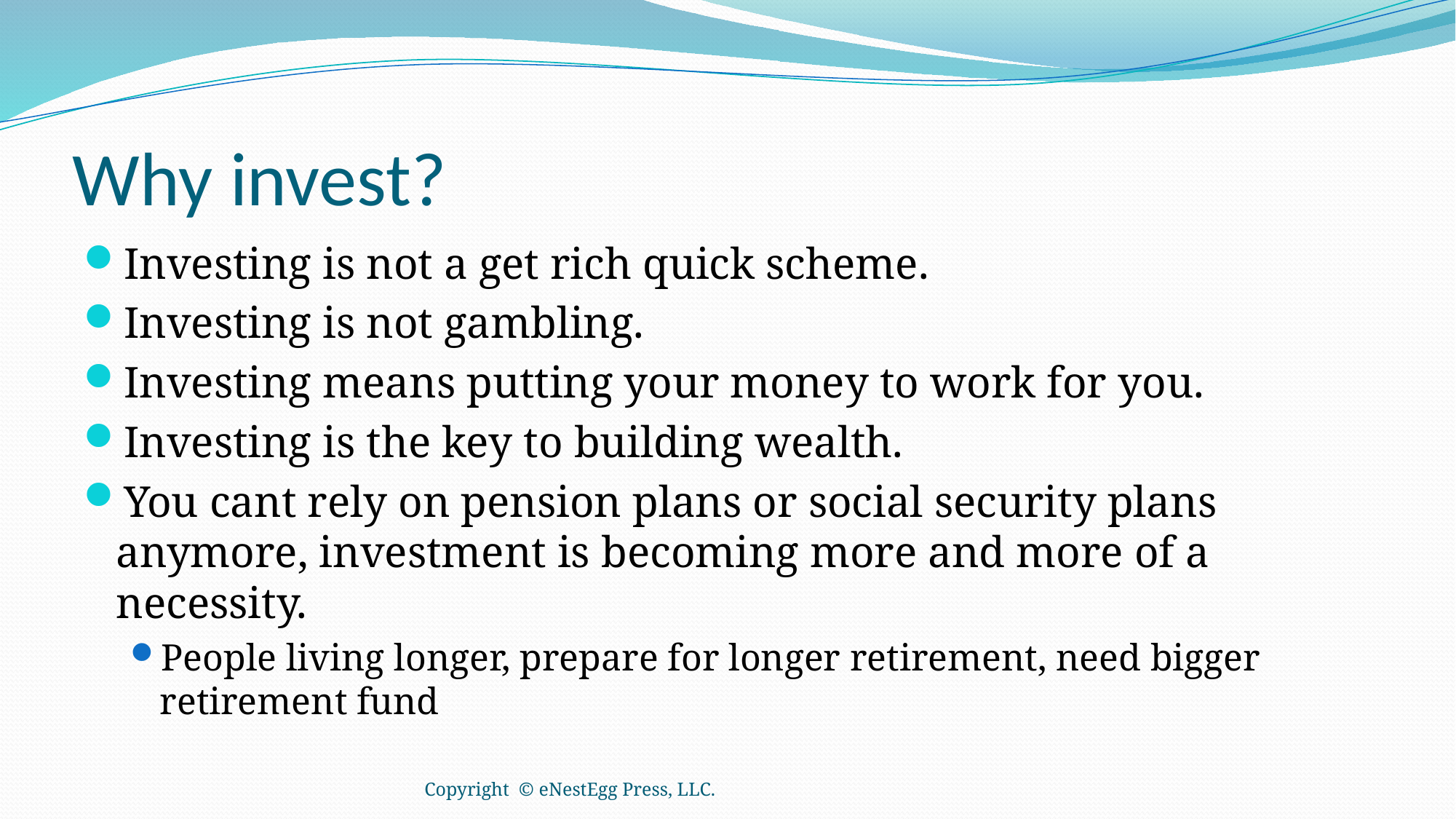

# Why invest?
Investing is not a get rich quick scheme.
Investing is not gambling.
Investing means putting your money to work for you.
Investing is the key to building wealth.
You cant rely on pension plans or social security plans anymore, investment is becoming more and more of a necessity.
People living longer, prepare for longer retirement, need bigger retirement fund
Copyright  © eNestEgg Press, LLC.